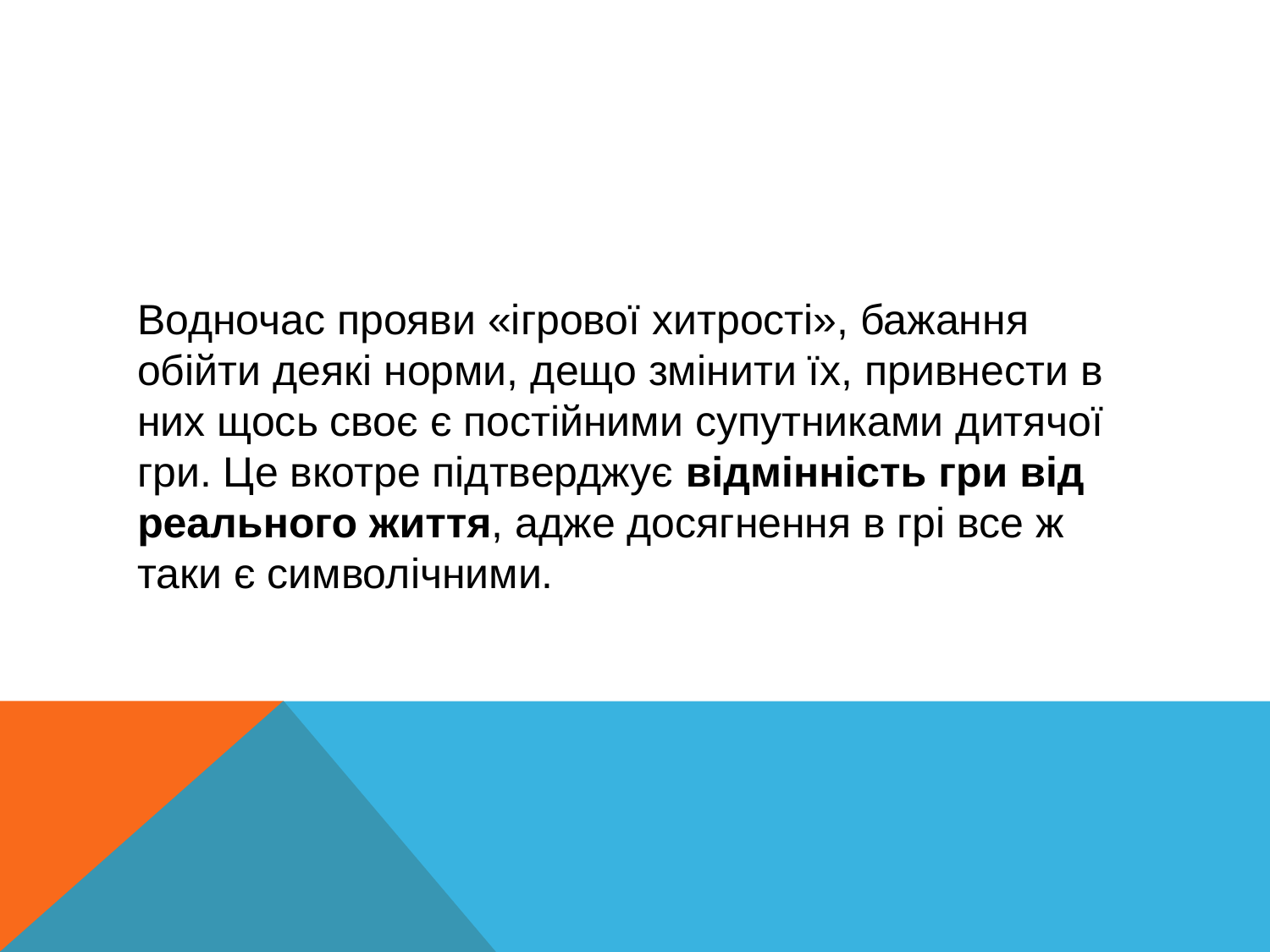

Водночас прояви «ігрової хитрості», бажання обійти деякі норми, дещо змінити їх, привнести в них щось своє є постійними супутниками дитячої гри. Це вкотре підтверджує відмінність гри від реального життя, адже досягнення в грі все ж таки є символічними.